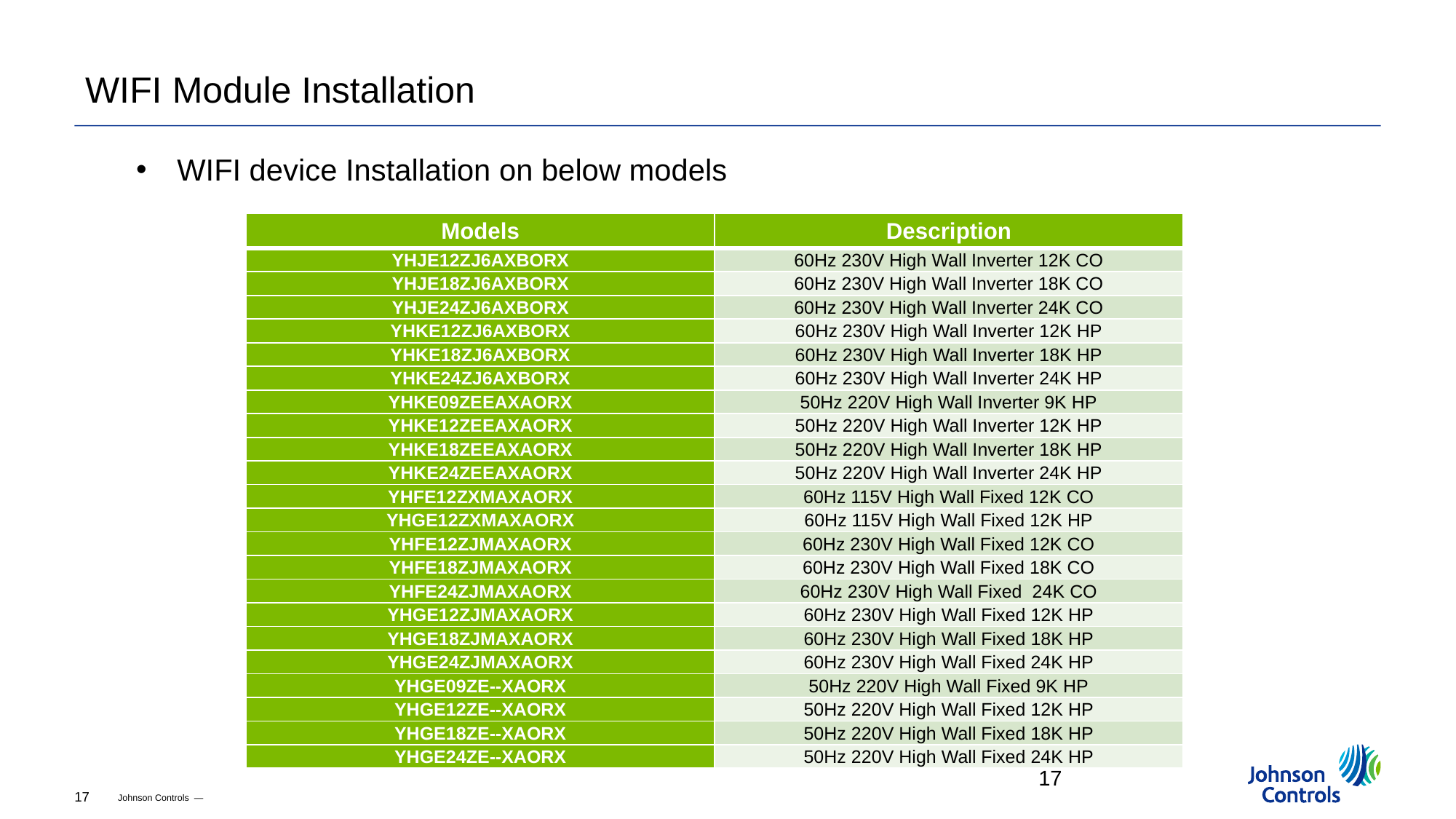

WIFI Module Installation
WIFI device Installation on below models
| Models | Description |
| --- | --- |
| YHJE12ZJ6AXBORX | 60Hz 230V High Wall Inverter 12K CO |
| YHJE18ZJ6AXBORX | 60Hz 230V High Wall Inverter 18K CO |
| YHJE24ZJ6AXBORX | 60Hz 230V High Wall Inverter 24K CO |
| YHKE12ZJ6AXBORX | 60Hz 230V High Wall Inverter 12K HP |
| YHKE18ZJ6AXBORX | 60Hz 230V High Wall Inverter 18K HP |
| YHKE24ZJ6AXBORX | 60Hz 230V High Wall Inverter 24K HP |
| YHKE09ZEEAXAORX | 50Hz 220V High Wall Inverter 9K HP |
| YHKE12ZEEAXAORX | 50Hz 220V High Wall Inverter 12K HP |
| YHKE18ZEEAXAORX | 50Hz 220V High Wall Inverter 18K HP |
| YHKE24ZEEAXAORX | 50Hz 220V High Wall Inverter 24K HP |
| YHFE12ZXMAXAORX | 60Hz 115V High Wall Fixed 12K CO |
| YHGE12ZXMAXAORX | 60Hz 115V High Wall Fixed 12K HP |
| YHFE12ZJMAXAORX | 60Hz 230V High Wall Fixed 12K CO |
| YHFE18ZJMAXAORX | 60Hz 230V High Wall Fixed 18K CO |
| YHFE24ZJMAXAORX | 60Hz 230V High Wall Fixed 24K CO |
| YHGE12ZJMAXAORX | 60Hz 230V High Wall Fixed 12K HP |
| YHGE18ZJMAXAORX | 60Hz 230V High Wall Fixed 18K HP |
| YHGE24ZJMAXAORX | 60Hz 230V High Wall Fixed 24K HP |
| YHGE09ZE--XAORX | 50Hz 220V High Wall Fixed 9K HP |
| YHGE12ZE--XAORX | 50Hz 220V High Wall Fixed 12K HP |
| YHGE18ZE--XAORX | 50Hz 220V High Wall Fixed 18K HP |
| YHGE24ZE--XAORX | 50Hz 220V High Wall Fixed 24K HP |
17